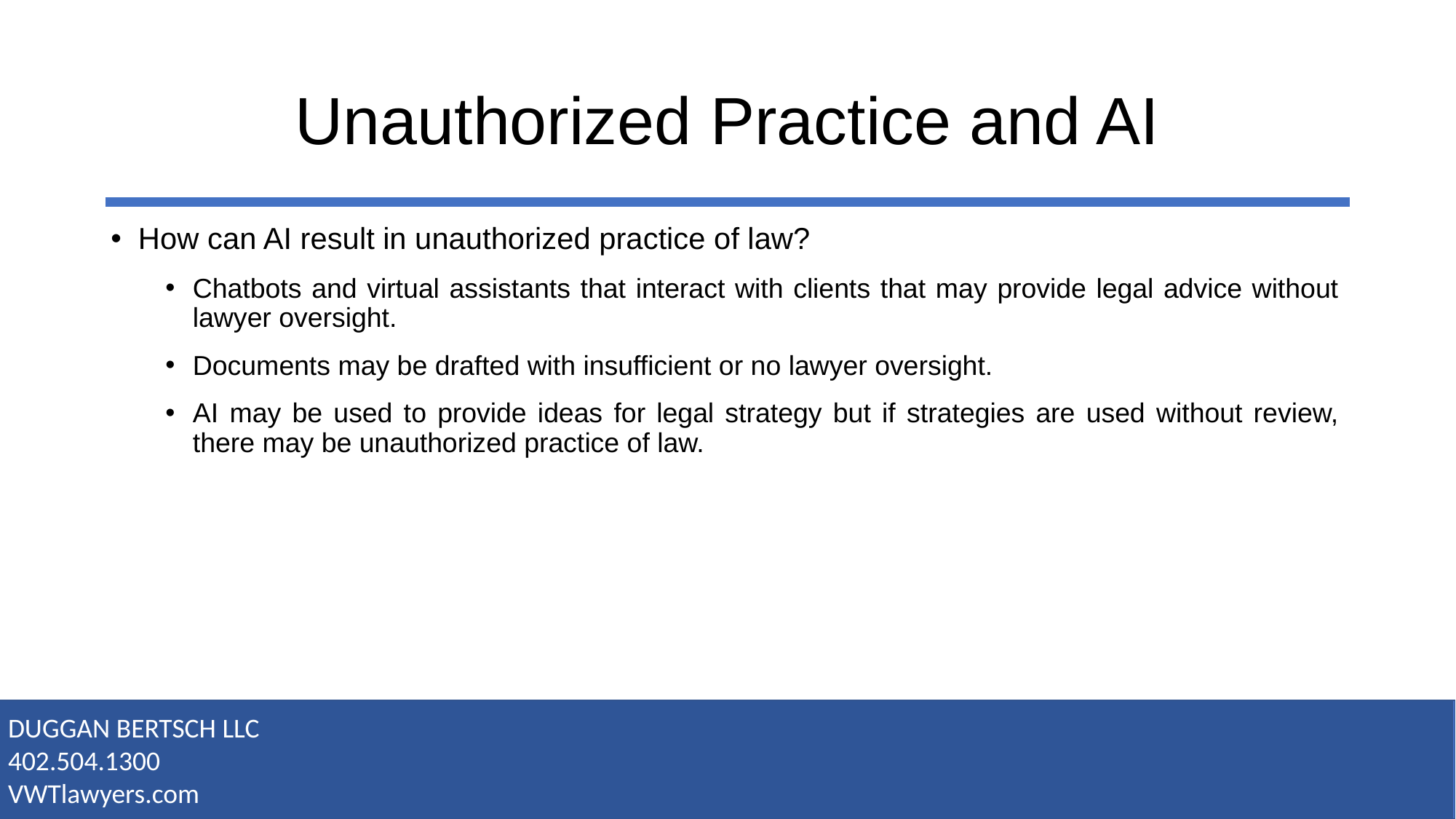

# Unauthorized Practice and AI
How can AI result in unauthorized practice of law?
Chatbots and virtual assistants that interact with clients that may provide legal advice without lawyer oversight.
Documents may be drafted with insufficient or no lawyer oversight.
AI may be used to provide ideas for legal strategy but if strategies are used without review, there may be unauthorized practice of law.
DUGGAN BERTSCH LLC
402.504.1300
VWTlawyers.com